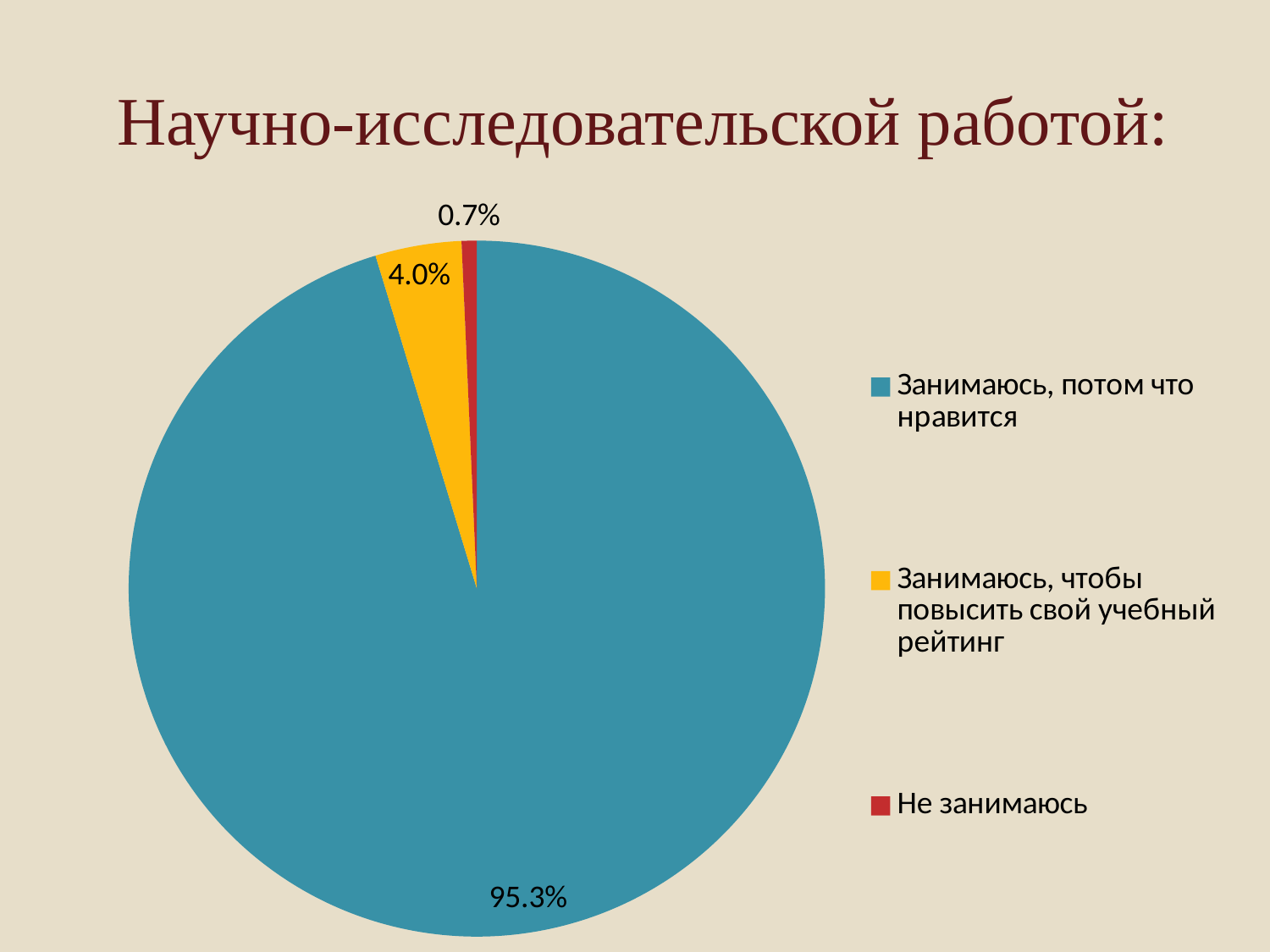

# Научно-исследовательской работой:

### Chart

| Category | Продажи |
|---|---|
| Занимаюсь, потом что нравится | 95.3 |
| Занимаюсь, чтобы повысить свой учебный рейтинг | 4.0 |
| Не занимаюсь  | 0.7 |